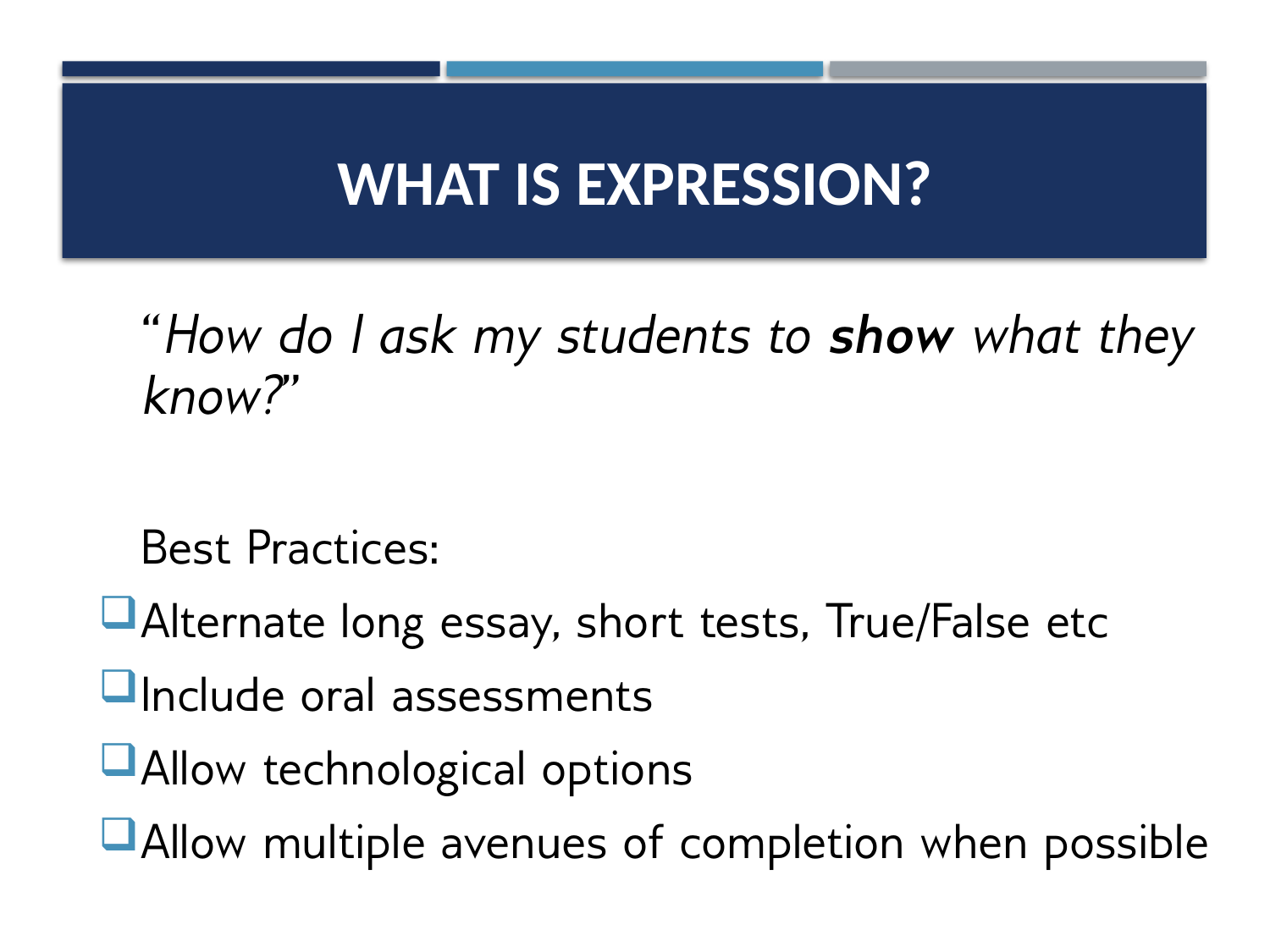

# What is EXPRESSION?
	“How do I ask my students to show what they know?”

	Best Practices:
Alternate long essay, short tests, True/False etc
Include oral assessments
Allow technological options
Allow multiple avenues of completion when possible